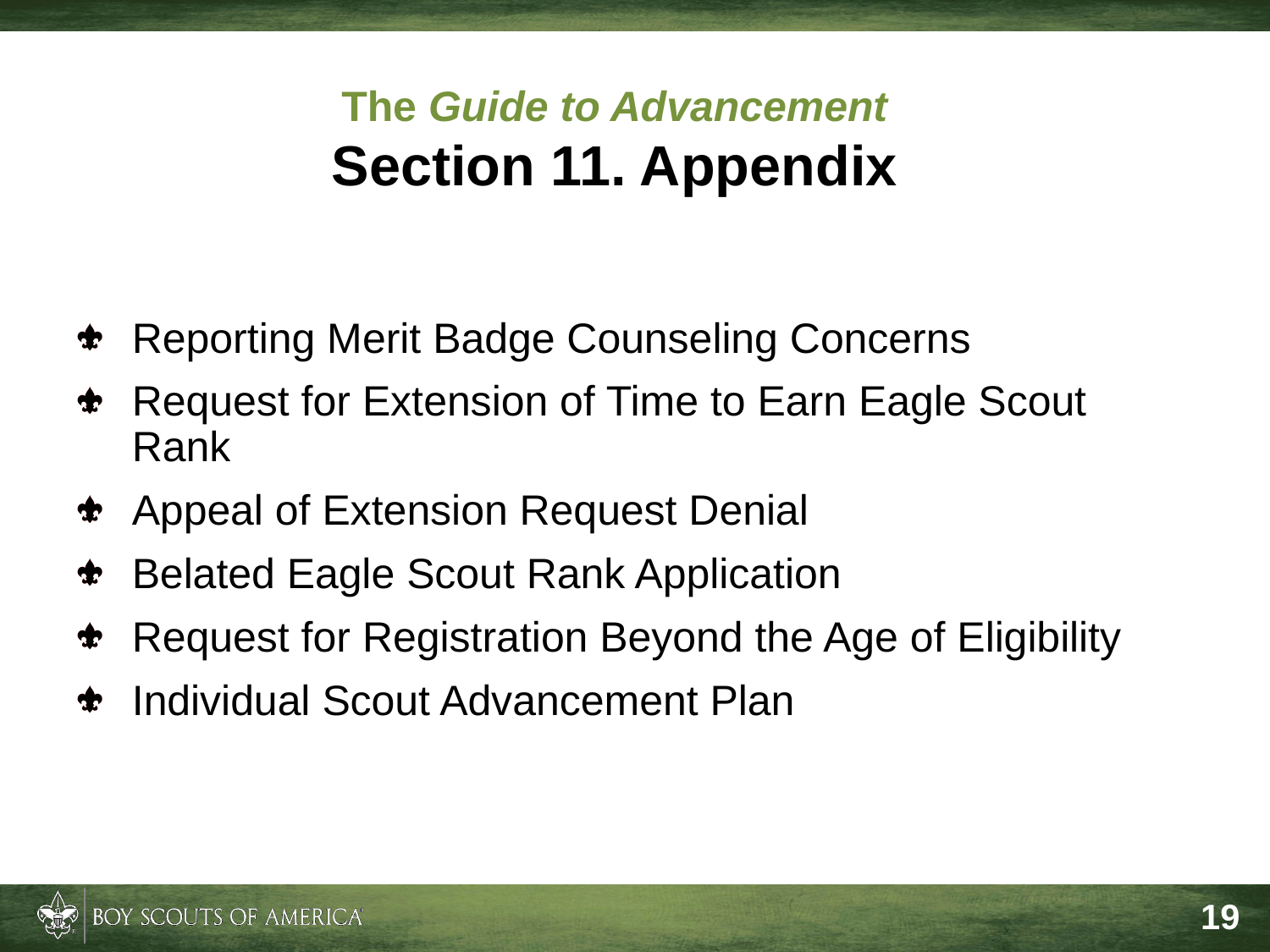

# The Guide to Advancement Section 11. Appendix

Reporting Merit Badge Counseling Concerns
Request for Extension of Time to Earn Eagle Scout Rank
Appeal of Extension Request Denial
Belated Eagle Scout Rank Application
Request for Registration Beyond the Age of Eligibility
Individual Scout Advancement Plan